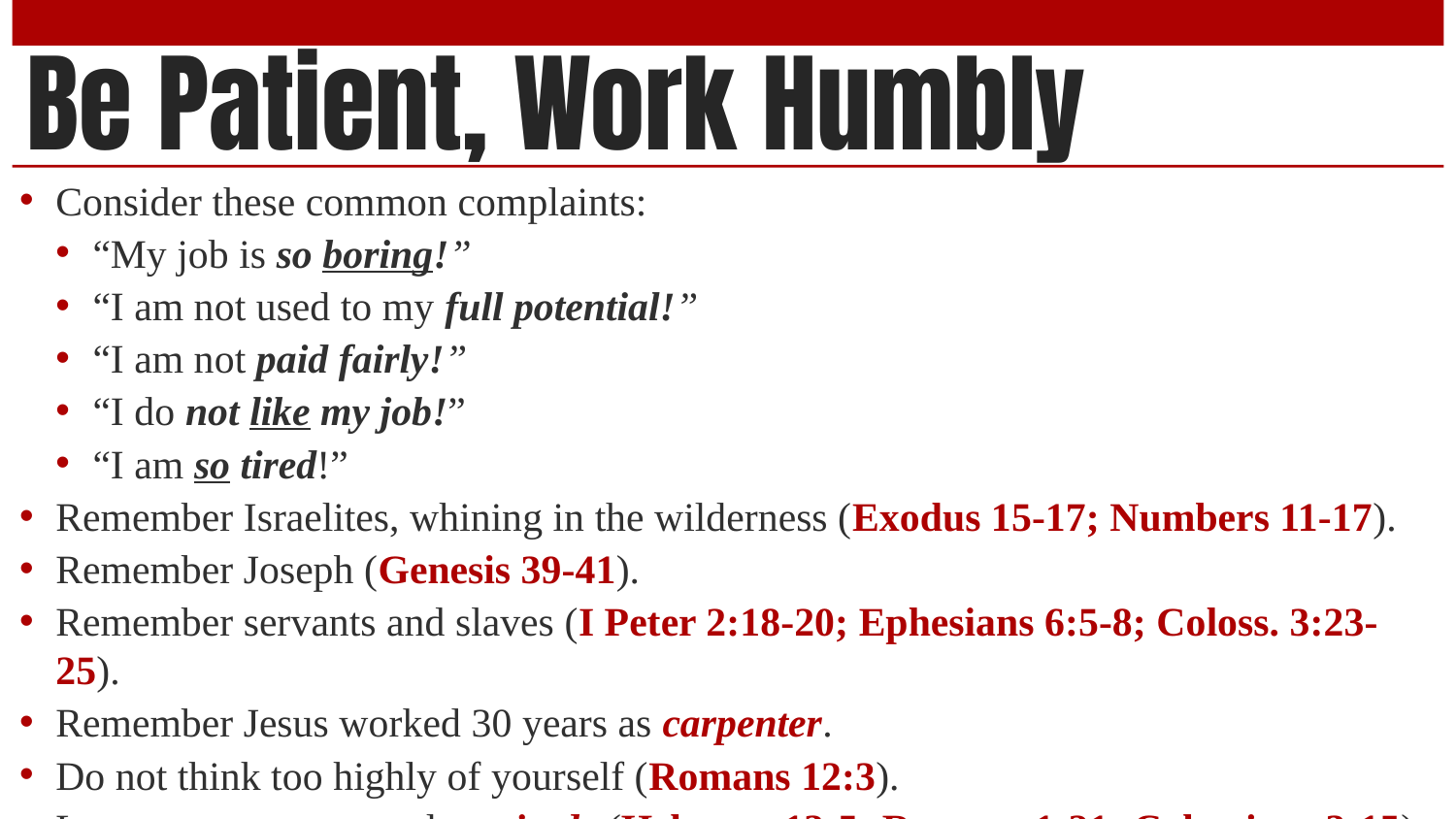

# Be Patient, Work Humbly
Consider these common complaints:
“My job is so boring!”
“I am not used to my full potential!”
“I am not paid fairly!”
“I do not like my job!”
“I am so tired!”
Remember Israelites, whining in the wilderness (Exodus 15-17; Numbers 11-17).
Remember Joseph (Genesis 39-41).
Remember servants and slaves (I Peter 2:18-20; Ephesians 6:5-8; Coloss. 3:23-25).
Remember Jesus worked 30 years as carpenter.
Do not think too highly of yourself (Romans 12:3).
Learn contentment and gratitude (Hebrews 13:5; Romans 1:21; Colossians 3:15).